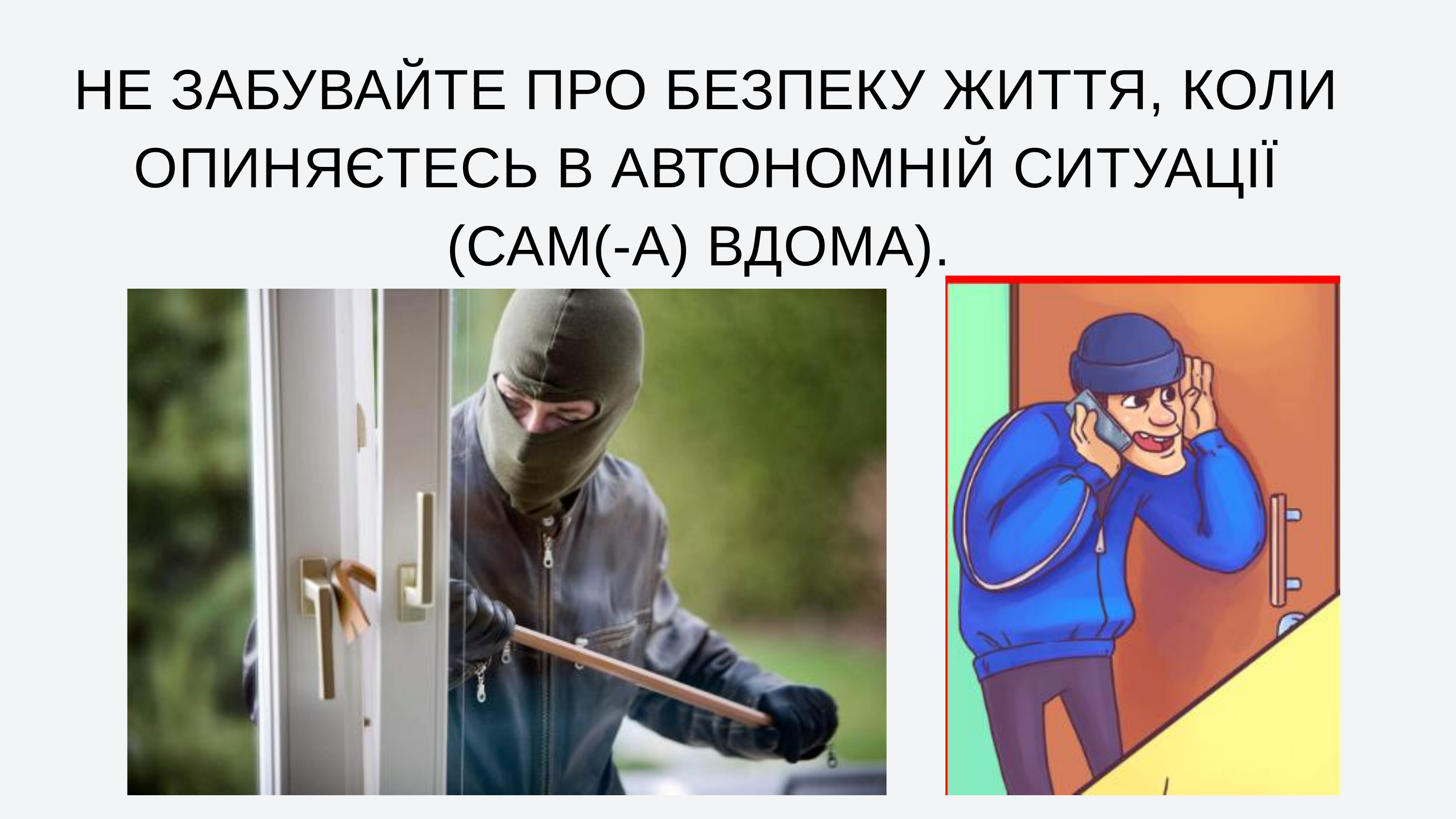

НЕ ЗАБУВАЙТЕ ПРО БЕЗПЕКУ ЖИТТЯ, КОЛИ ОПИНЯЄТЕСЬ В АВТОНОМНІЙ СИТУАЦІЇ (САМ(-А) ВДОМА).